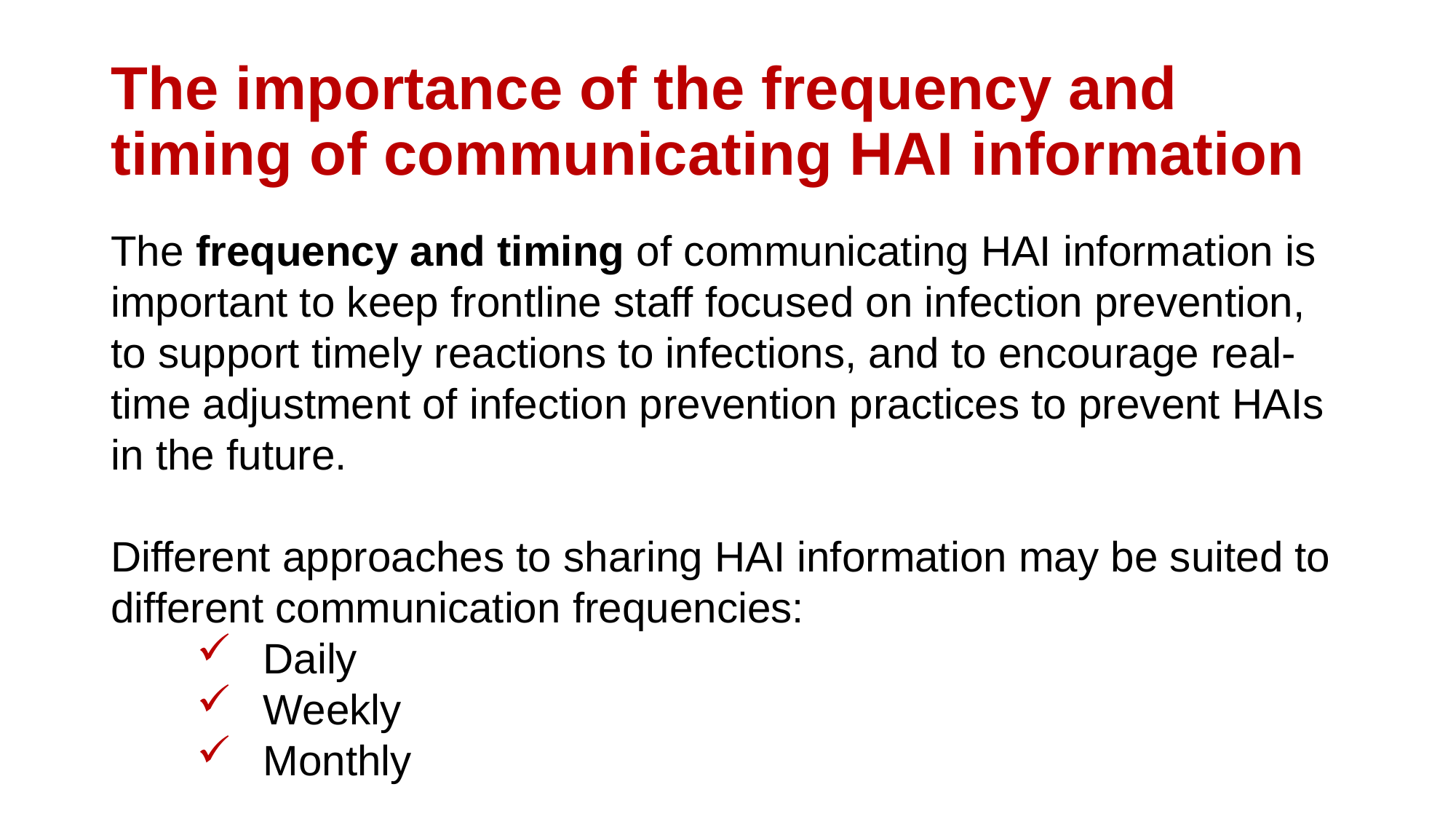

# The importance of the frequency and timing of communicating HAI information
The frequency and timing of communicating HAI information is important to keep frontline staff focused on infection prevention, to support timely reactions to infections, and to encourage real-time adjustment of infection prevention practices to prevent HAIs in the future.
Different approaches to sharing HAI information may be suited to different communication frequencies:
 Daily
 Weekly
 Monthly